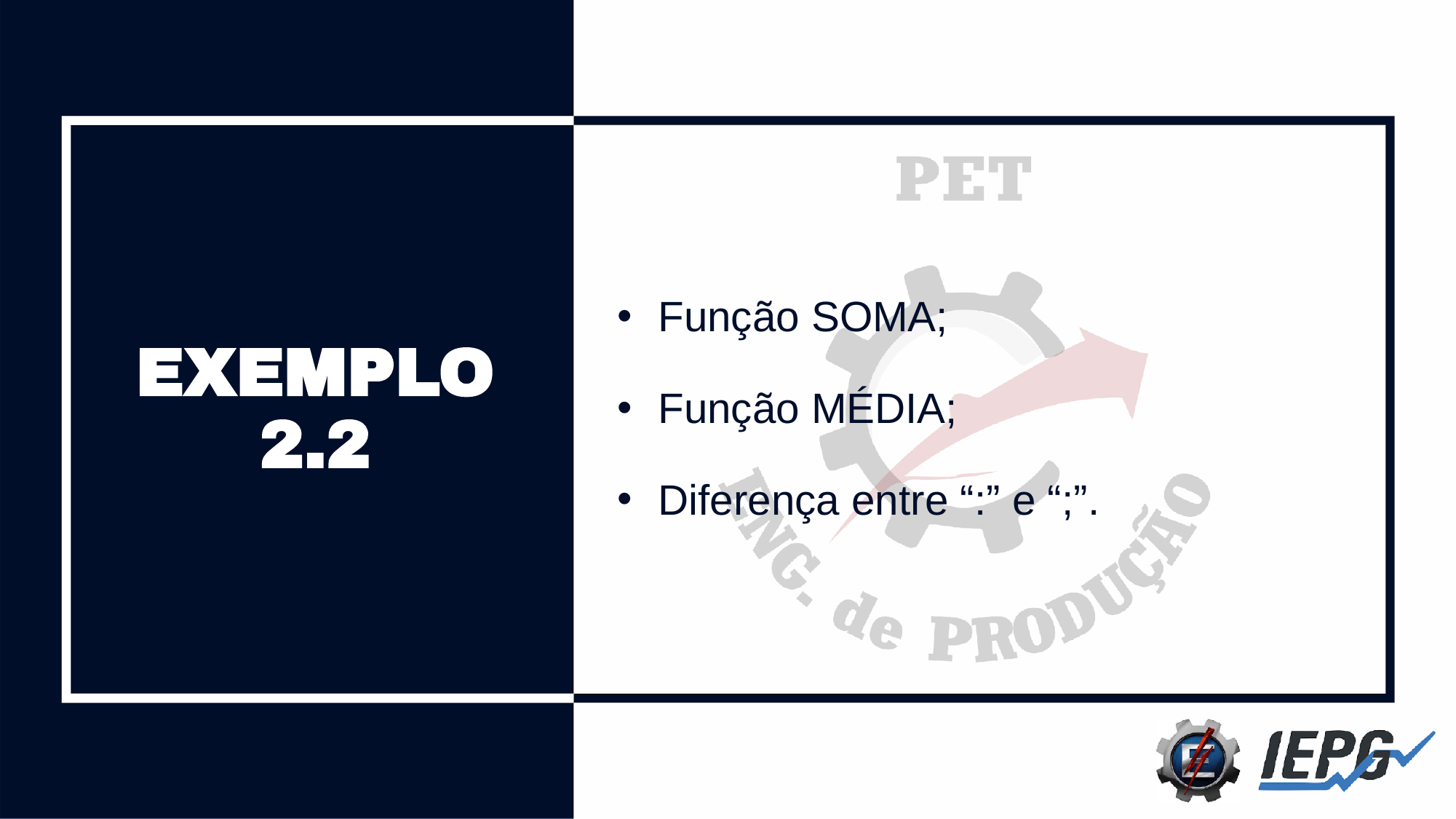

Função SOMA;

Função MÉDIA;

Diferença entre “:” e “;”.
# EXEMPLO 2.2